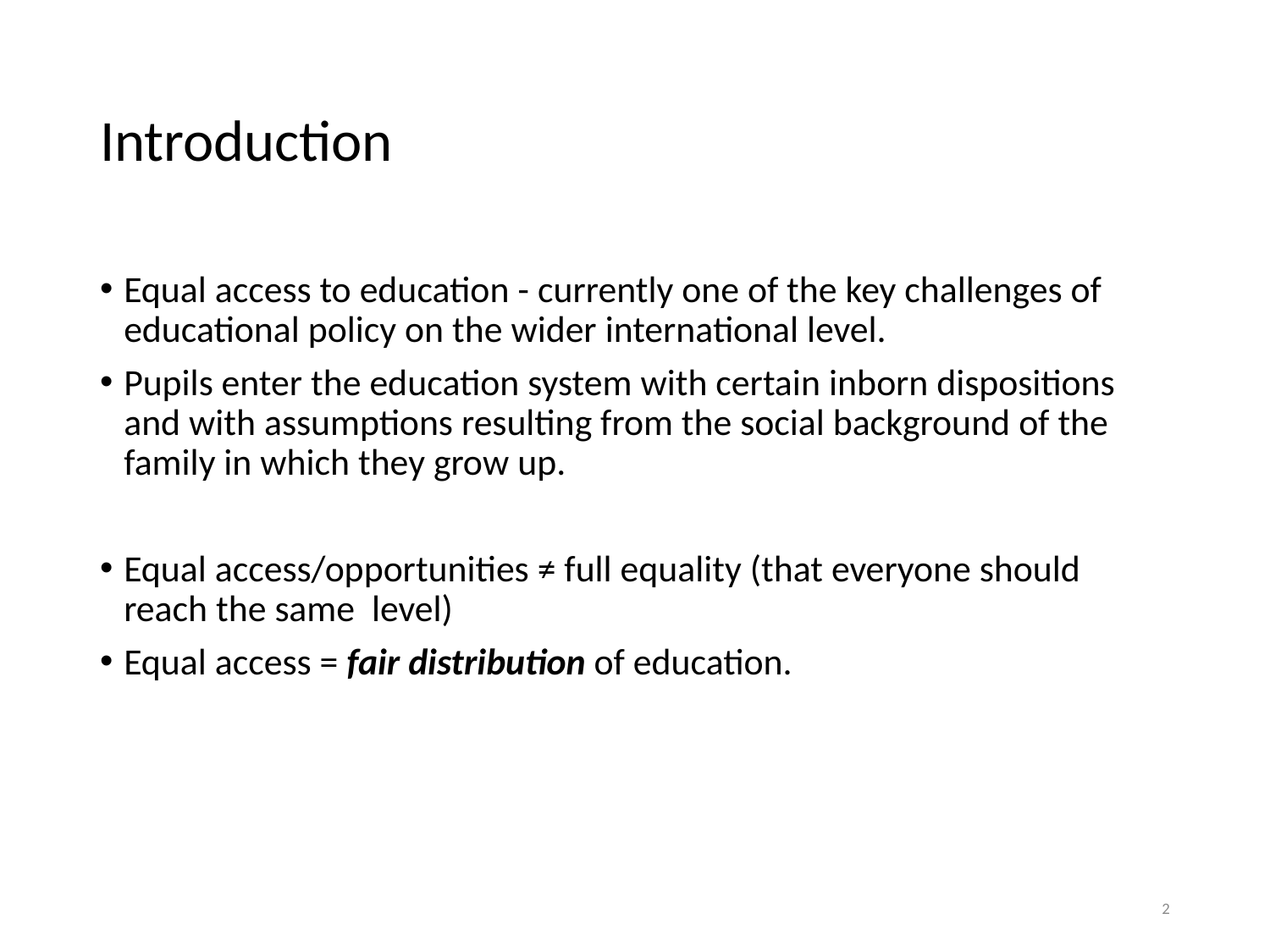

# Introduction

Equal access to education - currently one of the key challenges of educational policy on the wider international level.
Pupils enter the education system with certain inborn dispositions and with assumptions resulting from the social background of the family in which they grow up.

Equal access/opportunities ≠ full equality (that everyone should reach the same  level)
Equal access = fair distribution of education.
2